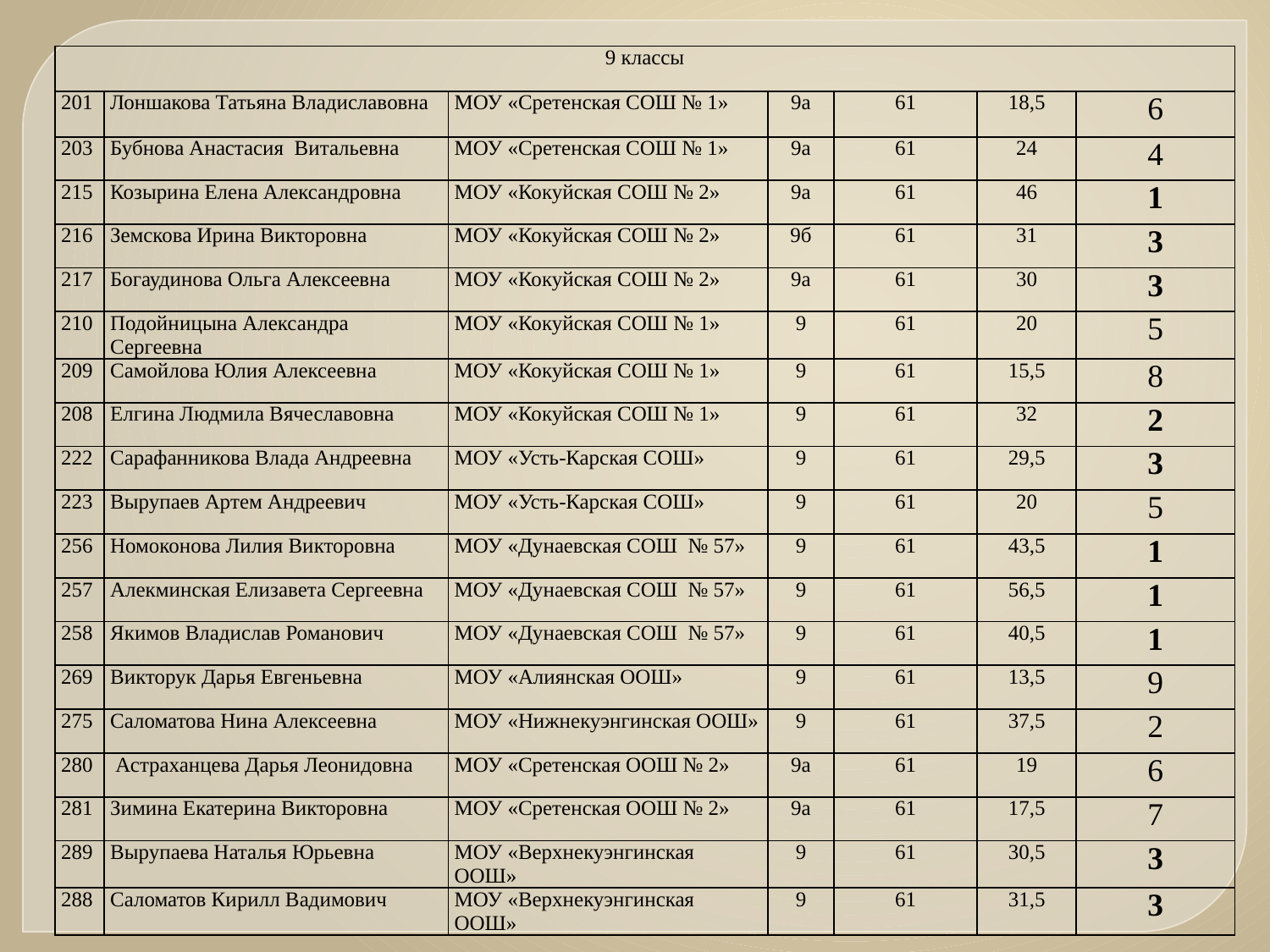

| 9 классы |  |  |  |  |  |  |
| --- | --- | --- | --- | --- | --- | --- |
| 201 | Лоншакова Татьяна Владиславовна | МОУ «Сретенская СОШ № 1» | 9а | 61 | 18,5 | 6 |
| 203 | Бубнова Анастасия Витальевна | МОУ «Сретенская СОШ № 1» | 9а | 61 | 24 | 4 |
| 215 | Козырина Елена Александровна | МОУ «Кокуйская СОШ № 2» | 9а | 61 | 46 | 1 |
| 216 | Земскова Ирина Викторовна | МОУ «Кокуйская СОШ № 2» | 9б | 61 | 31 | 3 |
| 217 | Богаудинова Ольга Алексеевна | МОУ «Кокуйская СОШ № 2» | 9а | 61 | 30 | 3 |
| 210 | Подойницына Александра Сергеевна | МОУ «Кокуйская СОШ № 1» | 9 | 61 | 20 | 5 |
| 209 | Самойлова Юлия Алексеевна | МОУ «Кокуйская СОШ № 1» | 9 | 61 | 15,5 | 8 |
| 208 | Елгина Людмила Вячеславовна | МОУ «Кокуйская СОШ № 1» | 9 | 61 | 32 | 2 |
| 222 | Сарафанникова Влада Андреевна | МОУ «Усть-Карская СОШ» | 9 | 61 | 29,5 | 3 |
| 223 | Вырупаев Артем Андреевич | МОУ «Усть-Карская СОШ» | 9 | 61 | 20 | 5 |
| 256 | Номоконова Лилия Викторовна | МОУ «Дунаевская СОШ № 57» | 9 | 61 | 43,5 | 1 |
| 257 | Алекминская Елизавета Сергеевна | МОУ «Дунаевская СОШ № 57» | 9 | 61 | 56,5 | 1 |
| 258 | Якимов Владислав Романович | МОУ «Дунаевская СОШ № 57» | 9 | 61 | 40,5 | 1 |
| 269 | Викторук Дарья Евгеньевна | МОУ «Алиянская ООШ» | 9 | 61 | 13,5 | 9 |
| 275 | Саломатова Нина Алексеевна | МОУ «Нижнекуэнгинская ООШ» | 9 | 61 | 37,5 | 2 |
| 280 | Астраханцева Дарья Леонидовна | МОУ «Сретенская ООШ № 2» | 9а | 61 | 19 | 6 |
| 281 | Зимина Екатерина Викторовна | МОУ «Сретенская ООШ № 2» | 9а | 61 | 17,5 | 7 |
| 289 | Вырупаева Наталья Юрьевна | МОУ «Верхнекуэнгинская ООШ» | 9 | 61 | 30,5 | 3 |
| 288 | Саломатов Кирилл Вадимович | МОУ «Верхнекуэнгинская ООШ» | 9 | 61 | 31,5 | 3 |